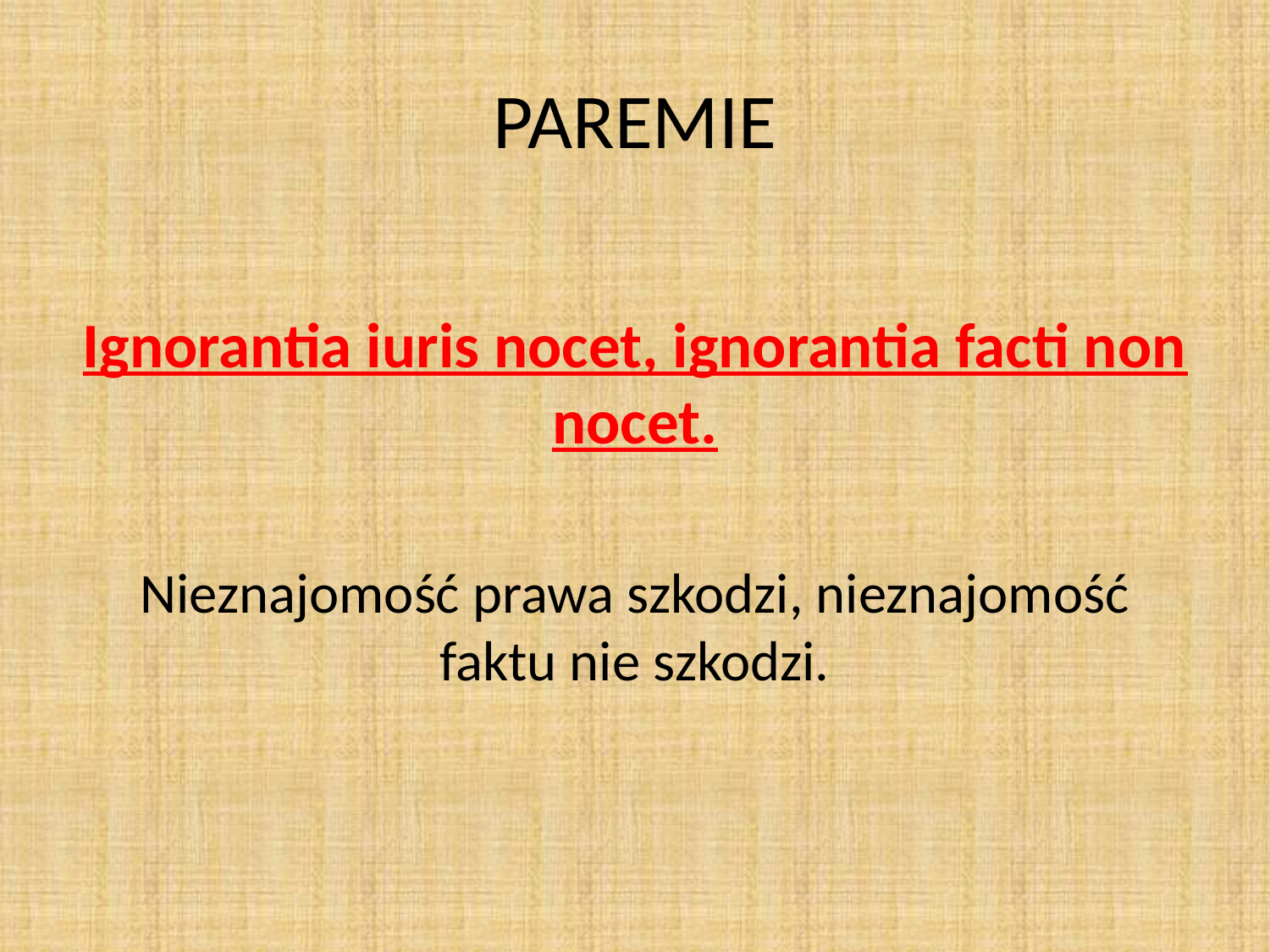

# PAREMIE
Ignorantia iuris nocet, ignorantia facti non nocet.

Nieznajomość prawa szkodzi, nieznajomość faktu nie szkodzi.